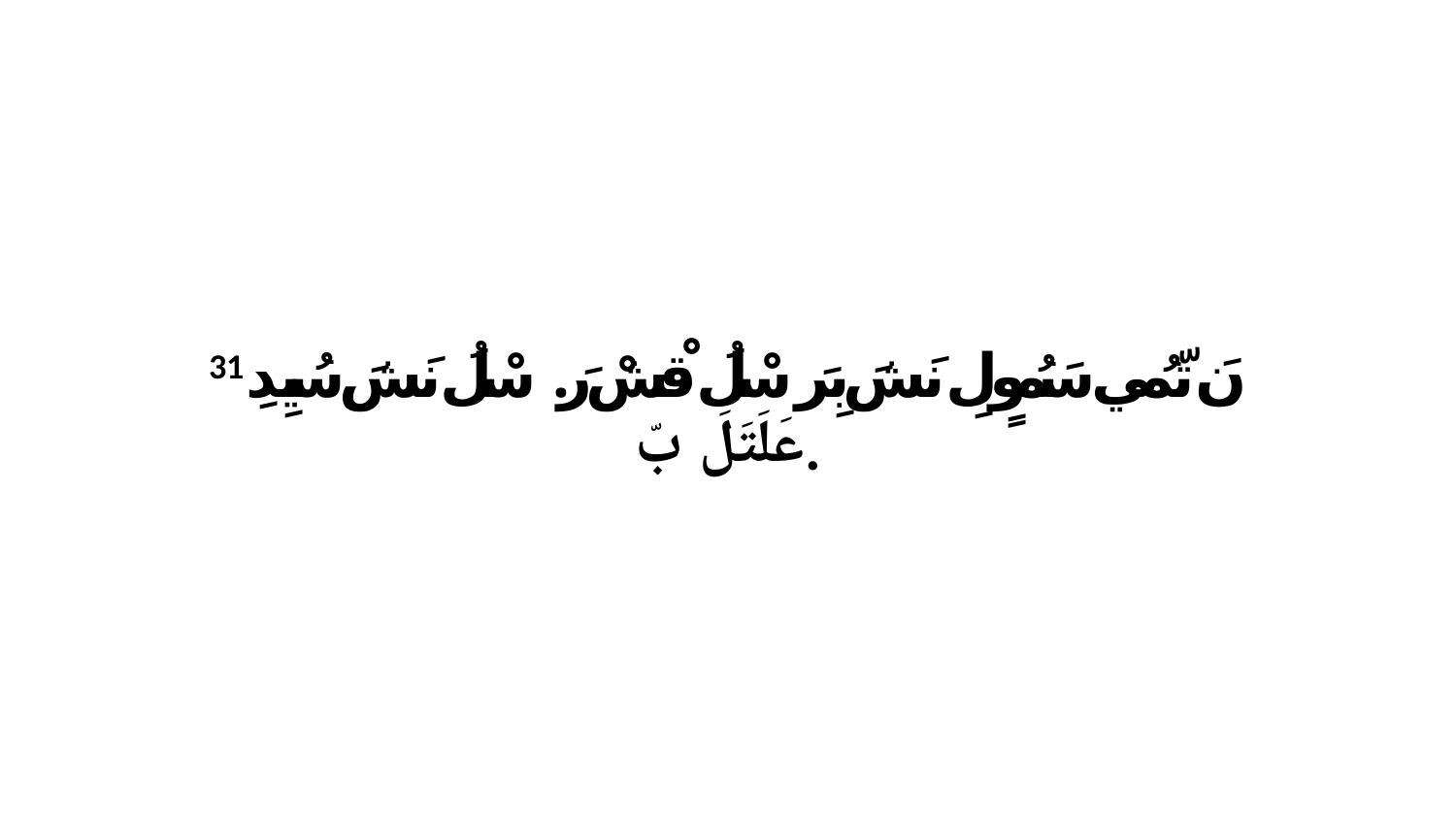

31 نَ تّمُي سَمُوٍلِ نَشَ بِرَ سْلُ قْشْ رَ. سْلُ نَشَ سُيِدِ عَلَتَلَ بّ.